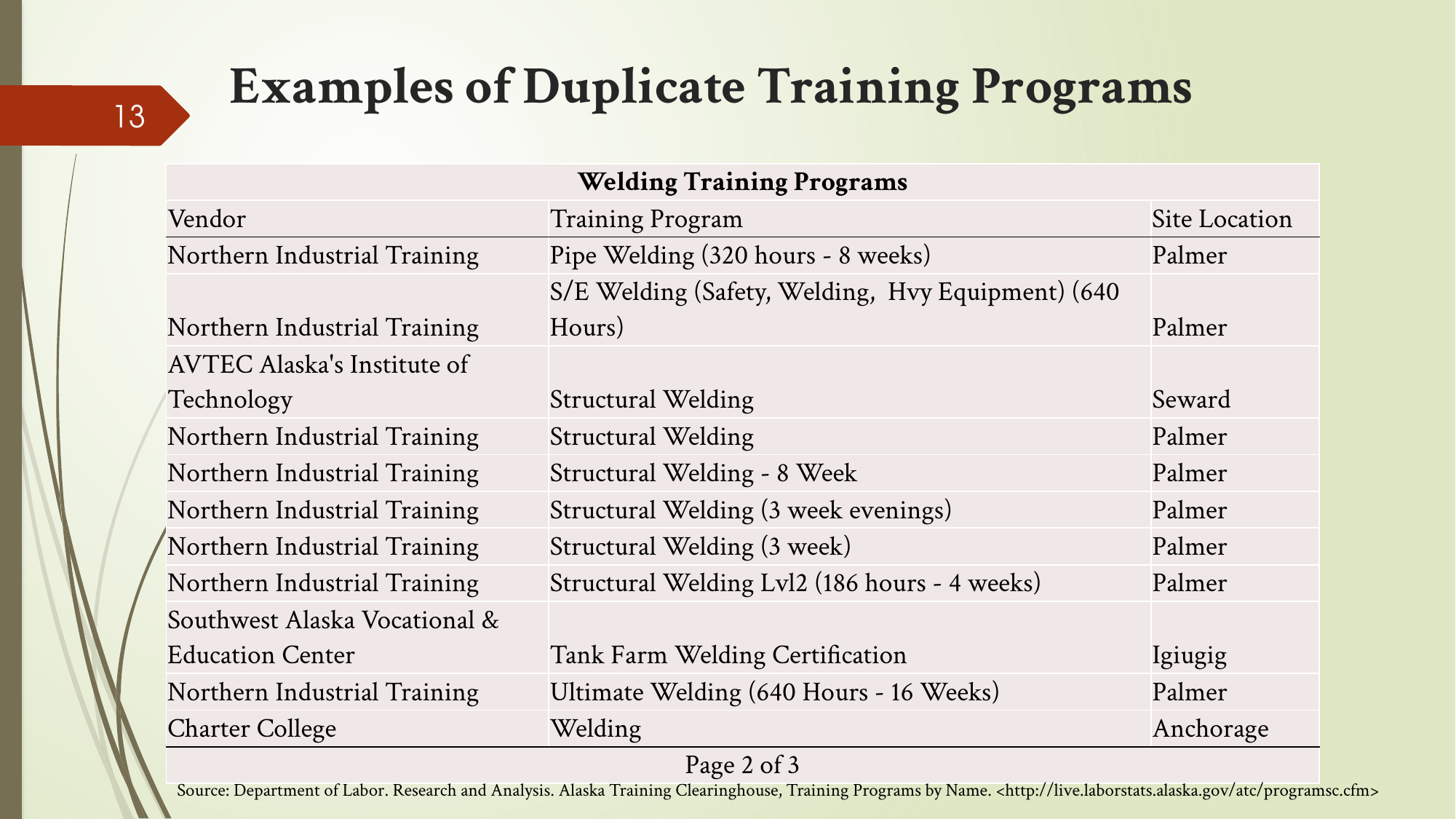

# Examples of Duplicate Training Programs
13
| Welding Training Programs |  |  |
| --- | --- | --- |
| Vendor | Training Program | Site Location |
| Northern Industrial Training | Pipe Welding (320 hours - 8 weeks) | Palmer |
| Northern Industrial Training | S/E Welding (Safety, Welding, Hvy Equipment) (640 Hours) | Palmer |
| AVTEC Alaska's Institute of Technology | Structural Welding | Seward |
| Northern Industrial Training | Structural Welding | Palmer |
| Northern Industrial Training | Structural Welding - 8 Week | Palmer |
| Northern Industrial Training | Structural Welding (3 week evenings) | Palmer |
| Northern Industrial Training | Structural Welding (3 week) | Palmer |
| Northern Industrial Training | Structural Welding Lvl2 (186 hours - 4 weeks) | Palmer |
| Southwest Alaska Vocational & Education Center | Tank Farm Welding Certification | Igiugig |
| Northern Industrial Training | Ultimate Welding (640 Hours - 16 Weeks) | Palmer |
| Charter College | Welding | Anchorage |
| Page 2 of 3 |  |  |
Source: Department of Labor. Research and Analysis. Alaska Training Clearinghouse, Training Programs by Name. <http://live.laborstats.alaska.gov/atc/programsc.cfm>